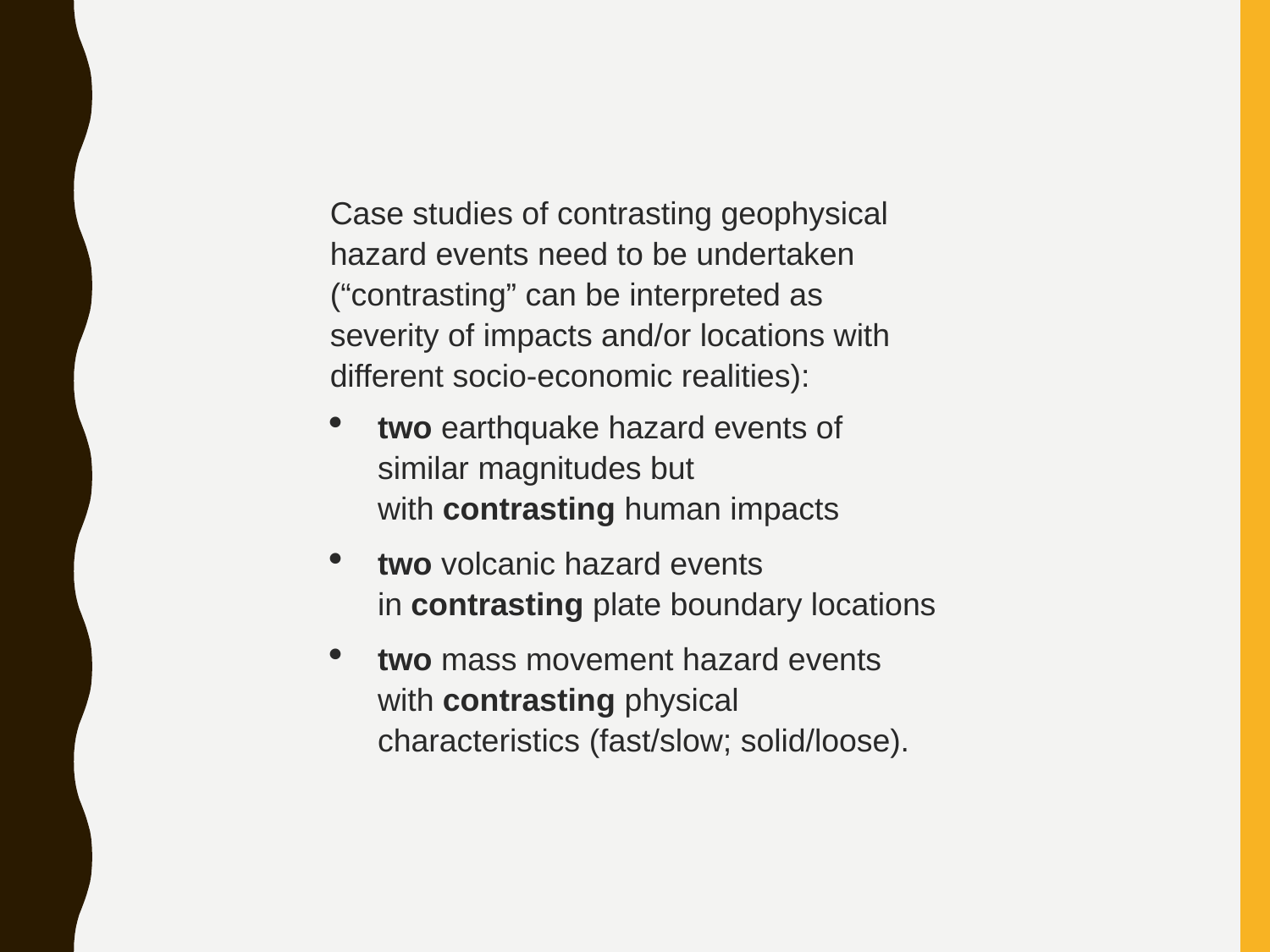

Case studies of contrasting geophysical hazard events need to be undertaken (“contrasting” can be interpreted as severity of impacts and/or locations with different socio-economic realities):
two earthquake hazard events of similar magnitudes but with contrasting human impacts
two volcanic hazard events in contrasting plate boundary locations
two mass movement hazard events with contrasting physical characteristics (fast/slow; solid/loose).